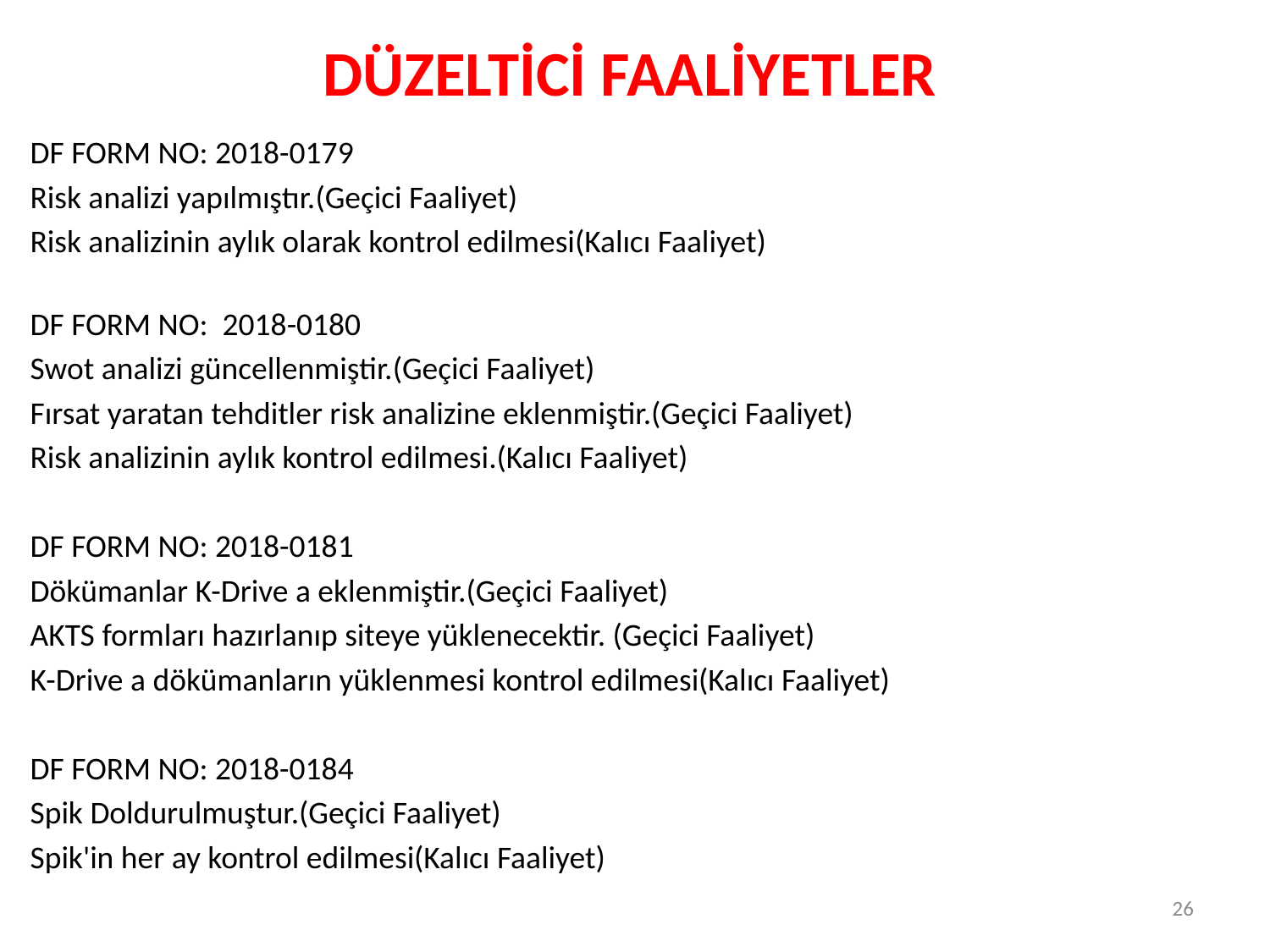

DÜZELTİCİ FAALİYETLER
DF FORM NO: 2018-0179
Risk analizi yapılmıştır.(Geçici Faaliyet)
Risk analizinin aylık olarak kontrol edilmesi(Kalıcı Faaliyet)
DF FORM NO:  2018-0180
Swot analizi güncellenmiştir.(Geçici Faaliyet)
Fırsat yaratan tehditler risk analizine eklenmiştir.(Geçici Faaliyet)
Risk analizinin aylık kontrol edilmesi.(Kalıcı Faaliyet)

DF FORM NO: 2018-0181
Dökümanlar K-Drive a eklenmiştir.(Geçici Faaliyet)
AKTS formları hazırlanıp siteye yüklenecektir. (Geçici Faaliyet)
K-Drive a dökümanların yüklenmesi kontrol edilmesi(Kalıcı Faaliyet)

DF FORM NO: 2018-0184
Spik Doldurulmuştur.(Geçici Faaliyet)
Spik'in her ay kontrol edilmesi(Kalıcı Faaliyet)

26